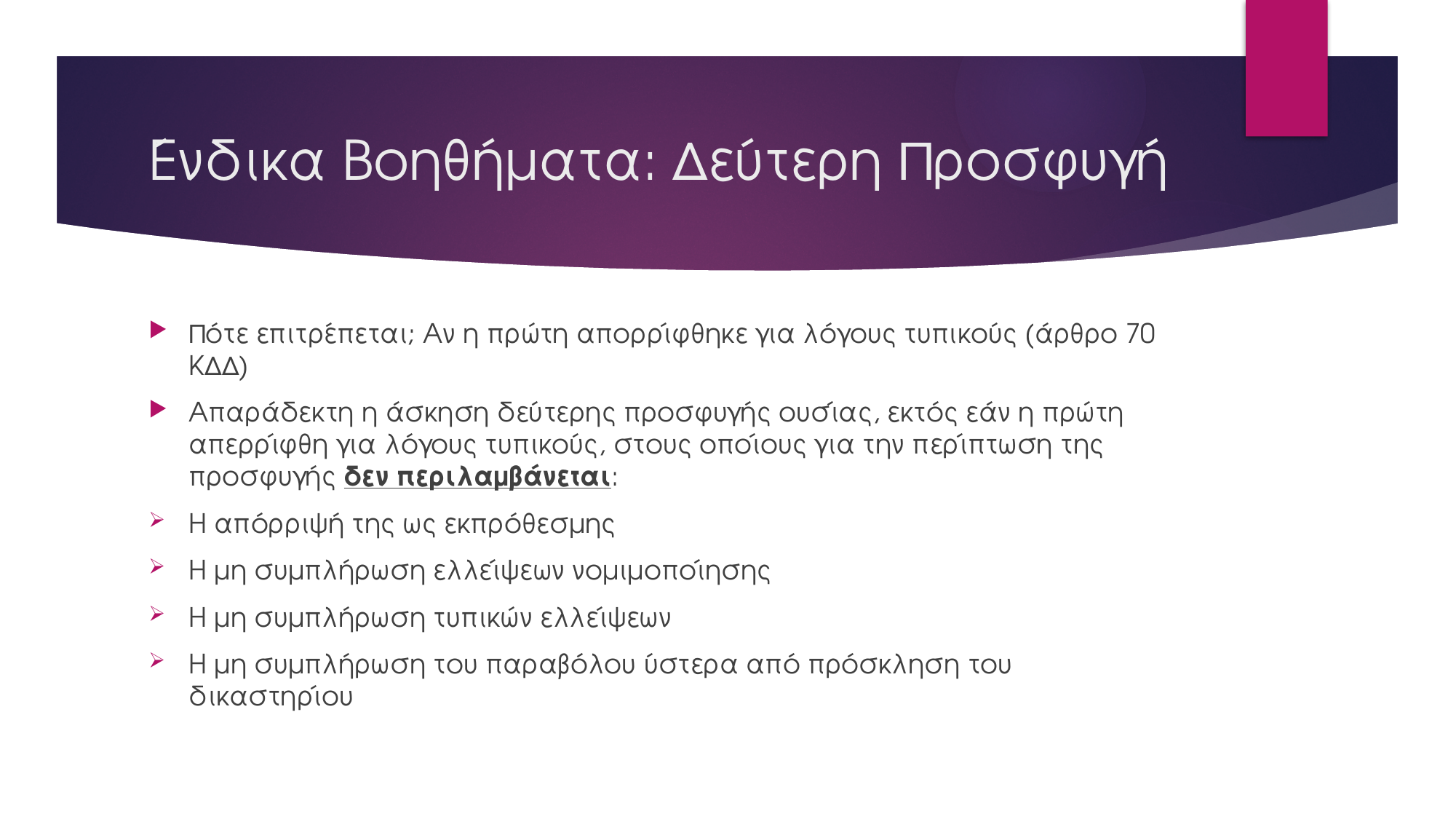

# Ένδικα Βοηθήματα: Δεύτερη Προσφυγή
Πότε επιτρέπεται; Αν η πρώτη απορρίφθηκε για λόγους τυπικούς (άρθρο 70 ΚΔΔ)
Απαράδεκτη η άσκηση δεύτερης προσφυγής ουσίας, εκτός εάν η πρώτη απερρίφθη για λόγους τυπικούς, στους οποίους για την περίπτωση της προσφυγής δεν περιλαμβάνεται:
Η απόρριψή της ως εκπρόθεσμης
Η μη συμπλήρωση ελλείψεων νομιμοποίησης
Η μη συμπλήρωση τυπικών ελλείψεων
Η μη συμπλήρωση του παραβόλου ύστερα από πρόσκληση του δικαστηρίου